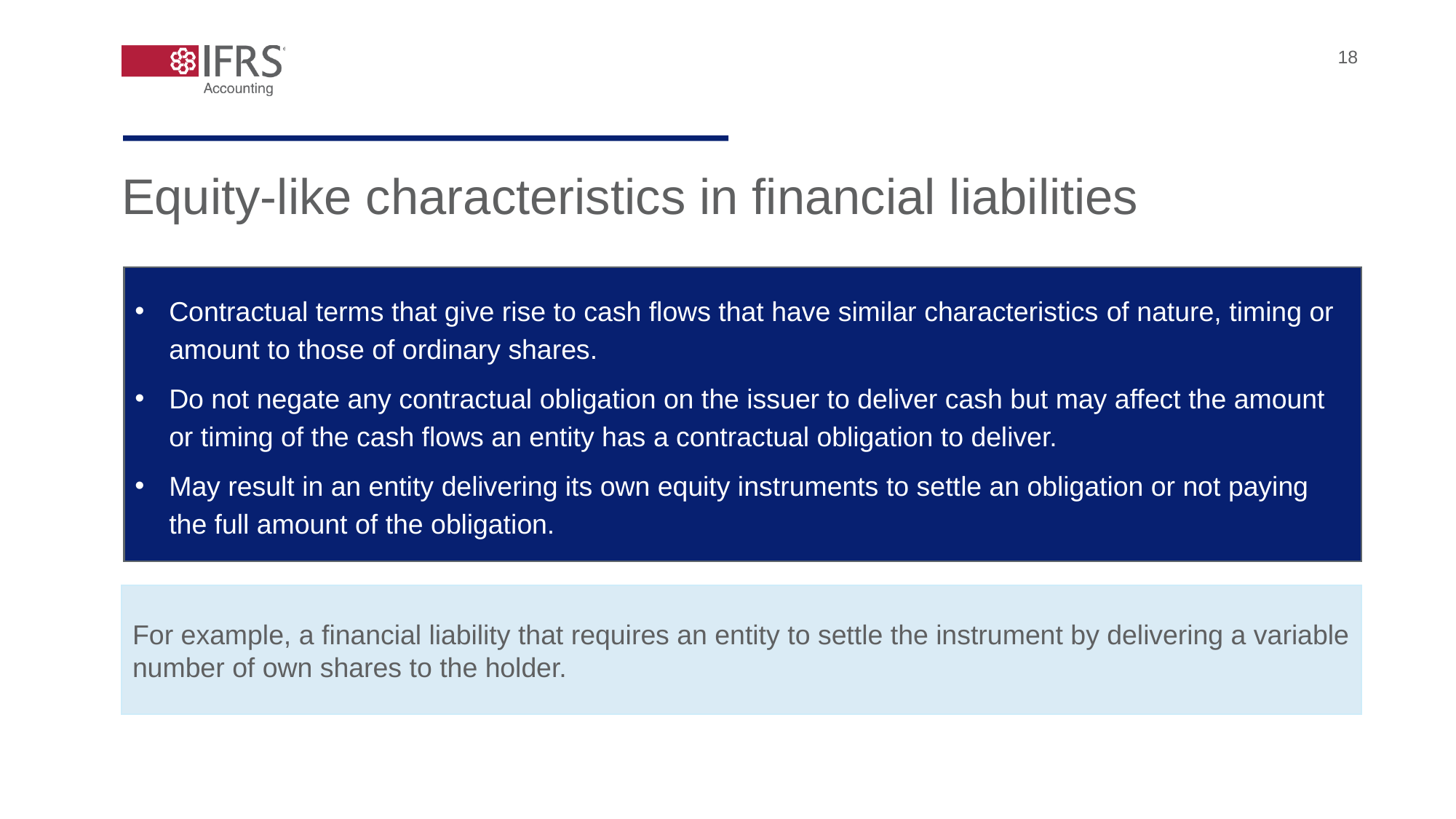

18
Equity-like characteristics in financial liabilities
Contractual terms that give rise to cash flows that have similar characteristics of nature, timing or amount to those of ordinary shares.
Do not negate any contractual obligation on the issuer to deliver cash but may affect the amount or timing of the cash flows an entity has a contractual obligation to deliver.
May result in an entity delivering its own equity instruments to settle an obligation or not paying the full amount of the obligation.
For example, a financial liability that requires an entity to settle the instrument by delivering a variable number of own shares to the holder.